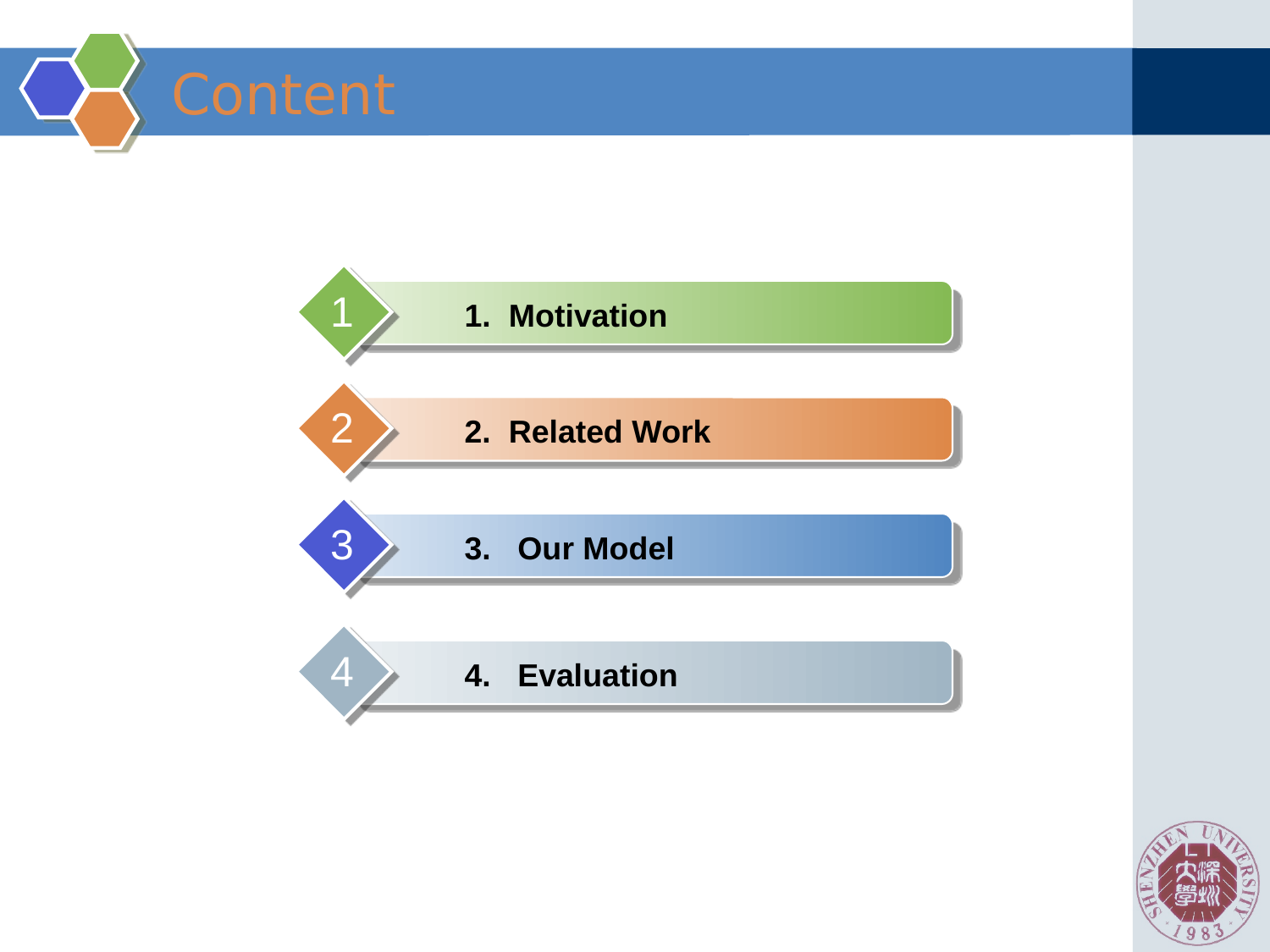

# Content

1

        1.  Motivation

2

        2.  Related Work

3

        3.   Our Model

4

        4.   Evaluation